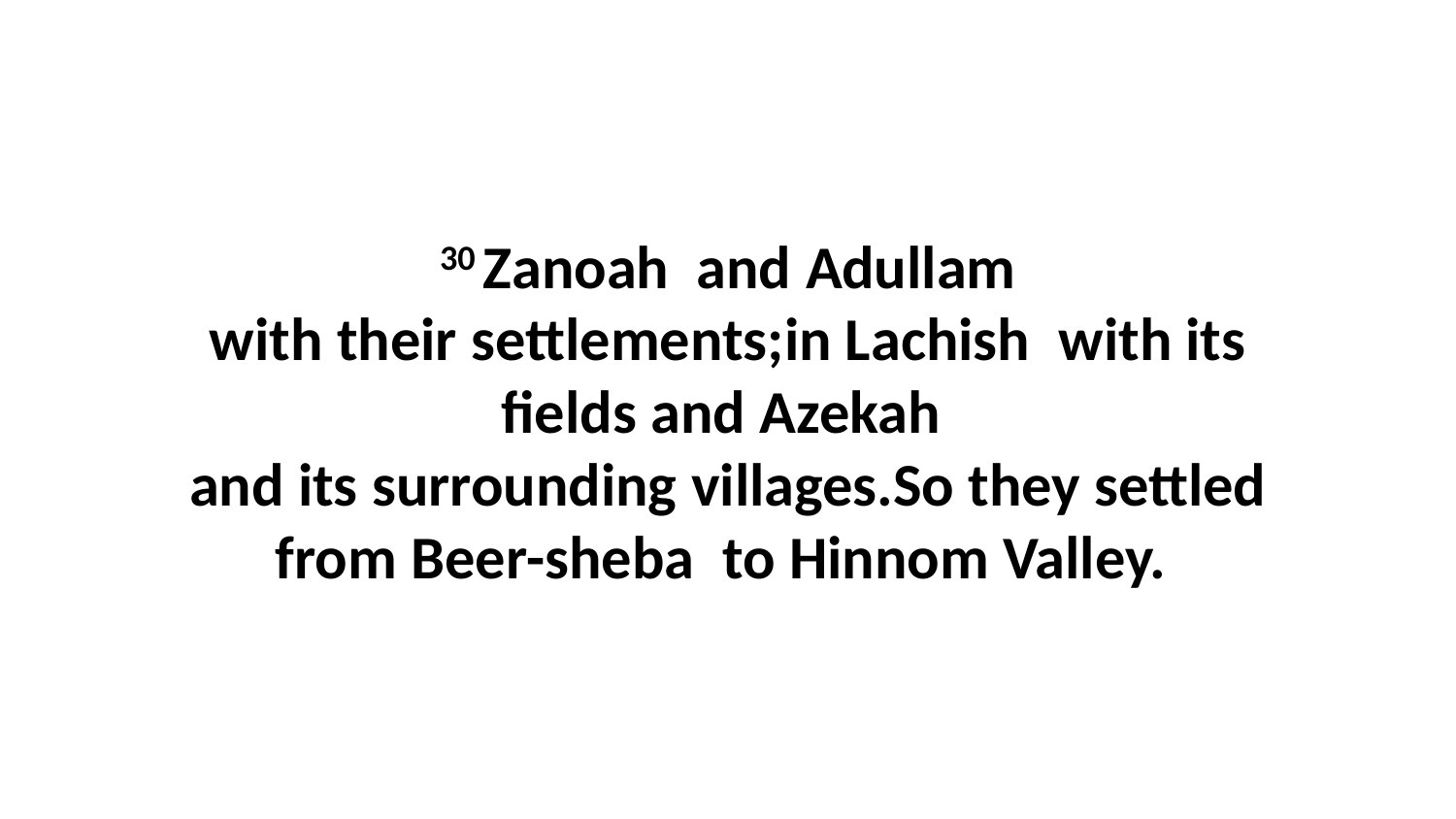

30 Zanoah  and Adullam with their settlements;in Lachish  with its fields and Azekah  and its surrounding villages.So they settled from Beer-sheba  to Hinnom Valley.